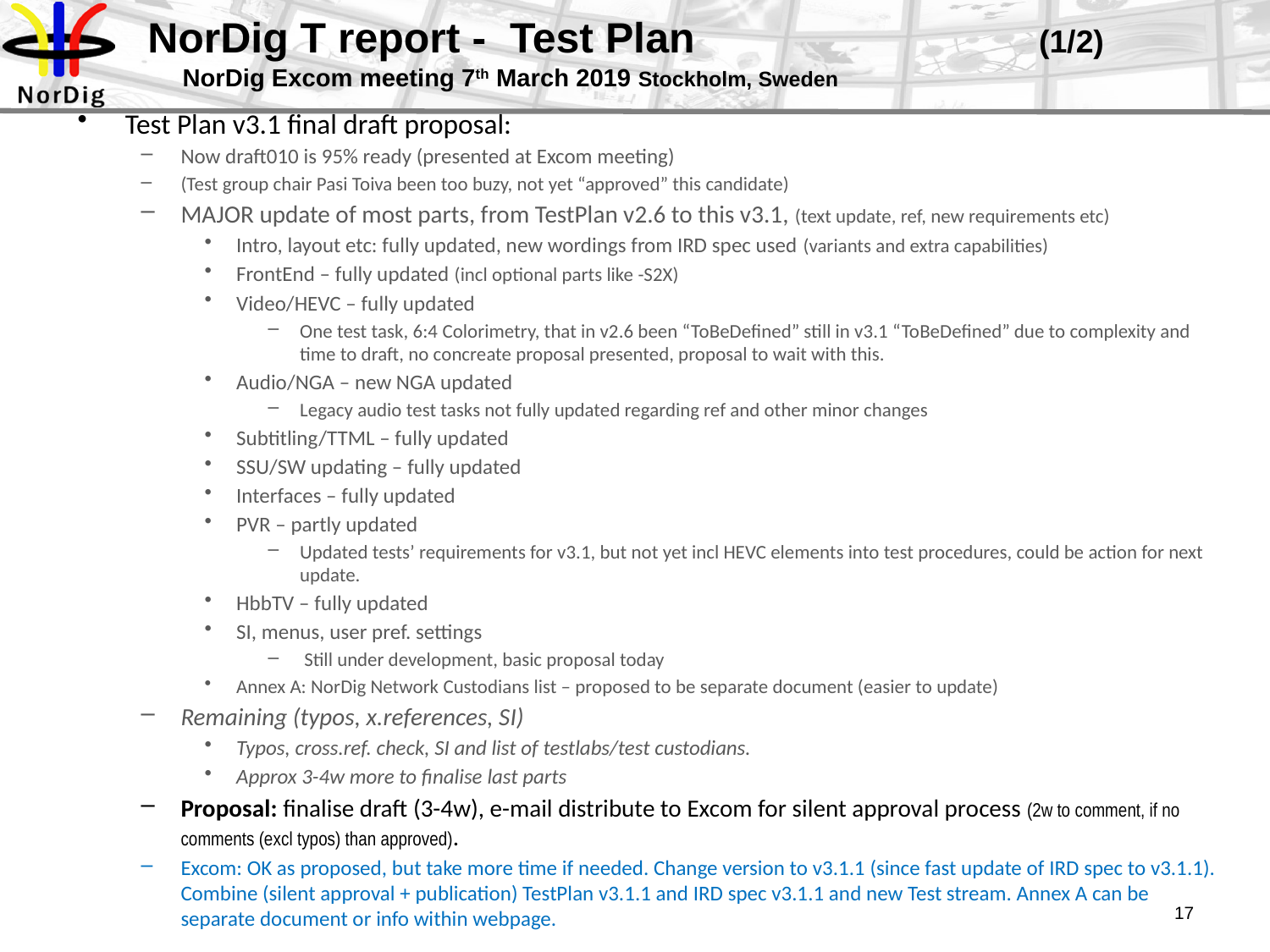

# NorDig T report -  Test Plan                             (1/2) NorDig Excom meeting 7th March 2019 Stockholm, Sweden
Test Plan v3.1 final draft proposal:
Now draft010 is 95% ready (presented at Excom meeting)
(Test group chair Pasi Toiva been too buzy, not yet “approved” this candidate)
MAJOR update of most parts, from TestPlan v2.6 to this v3.1, (text update, ref, new requirements etc)
Intro, layout etc: fully updated, new wordings from IRD spec used (variants and extra capabilities)
FrontEnd – fully updated (incl optional parts like -S2X)
Video/HEVC – fully updated
One test task, 6:4 Colorimetry, that in v2.6 been “ToBeDefined” still in v3.1 “ToBeDefined” due to complexity and time to draft, no concreate proposal presented, proposal to wait with this.
Audio/NGA – new NGA updated
Legacy audio test tasks not fully updated regarding ref and other minor changes
Subtitling/TTML – fully updated
SSU/SW updating – fully updated
Interfaces – fully updated
PVR – partly updated
Updated tests’ requirements for v3.1, but not yet incl HEVC elements into test procedures, could be action for next update.
HbbTV – fully updated
SI, menus, user pref. settings
 Still under development, basic proposal today
Annex A: NorDig Network Custodians list – proposed to be separate document (easier to update)
Remaining (typos, x.references, SI)
Typos, cross.ref. check, SI and list of testlabs/test custodians.
Approx 3-4w more to finalise last parts
Proposal: finalise draft (3-4w), e-mail distribute to Excom for silent approval process (2w to comment, if no comments (excl typos) than approved).
Excom: OK as proposed, but take more time if needed. Change version to v3.1.1 (since fast update of IRD spec to v3.1.1). Combine (silent approval + publication) TestPlan v3.1.1 and IRD spec v3.1.1 and new Test stream. Annex A can be separate document or info within webpage.
17